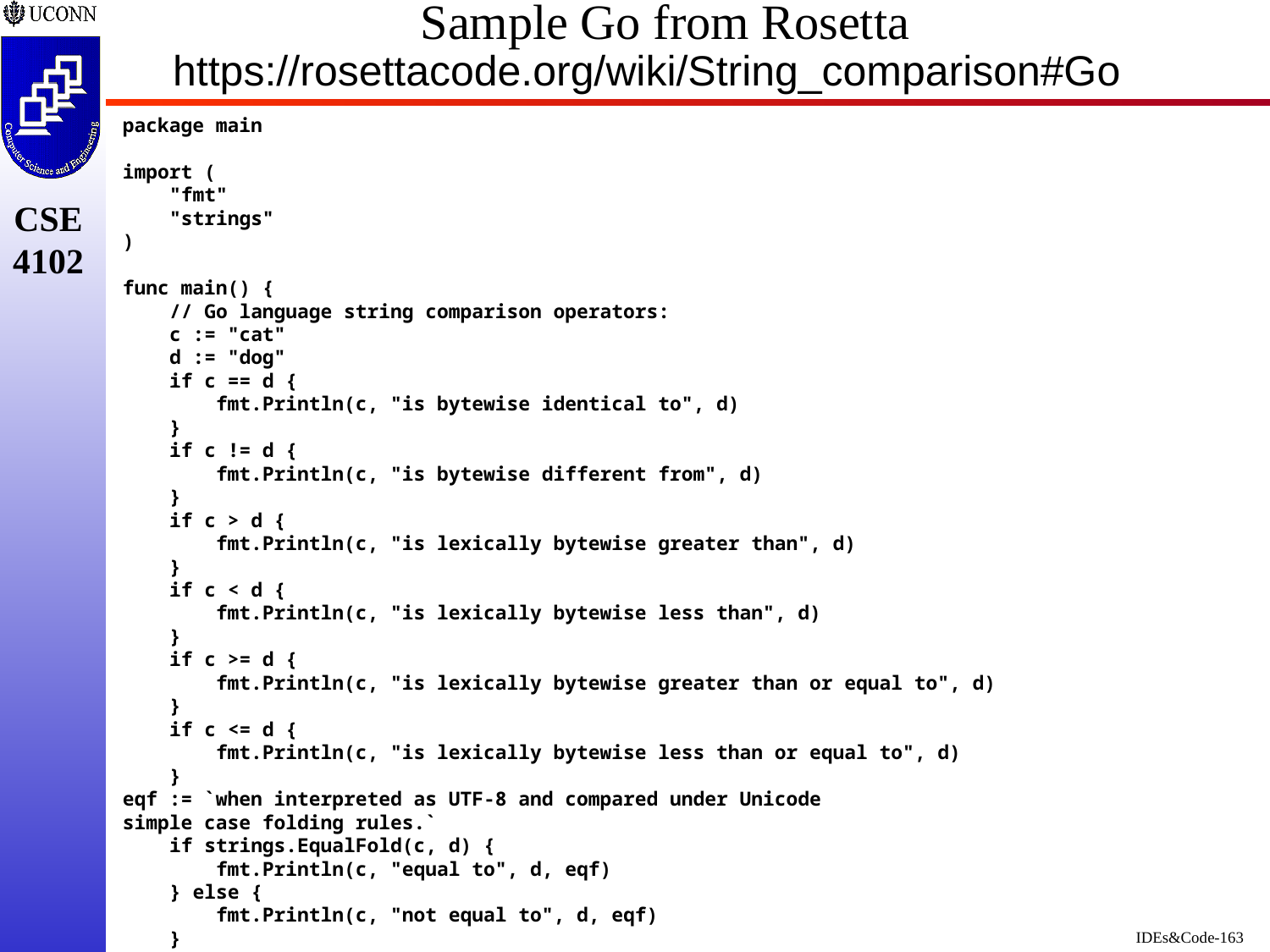

# Sample Go from Rosetta
https://rosettacode.org/wiki/String_comparison#Go
package main

import (
    "fmt"
    "strings"
)

func main() {
    // Go language string comparison operators:
    c := "cat"
    d := "dog"
    if c == d {
        fmt.Println(c, "is bytewise identical to", d)
    }
    if c != d {
        fmt.Println(c, "is bytewise different from", d)
    }
    if c > d {
        fmt.Println(c, "is lexically bytewise greater than", d)
    }
    if c < d {
        fmt.Println(c, "is lexically bytewise less than", d)
    }
    if c >= d {
        fmt.Println(c, "is lexically bytewise greater than or equal to", d)
    }
    if c <= d {
        fmt.Println(c, "is lexically bytewise less than or equal to", d)
    }
eqf := `when interpreted as UTF-8 and compared under Unicode
simple case folding rules.`
    if strings.EqualFold(c, d) {
        fmt.Println(c, "equal to", d, eqf)
    } else {
        fmt.Println(c, "not equal to", d, eqf)
    }